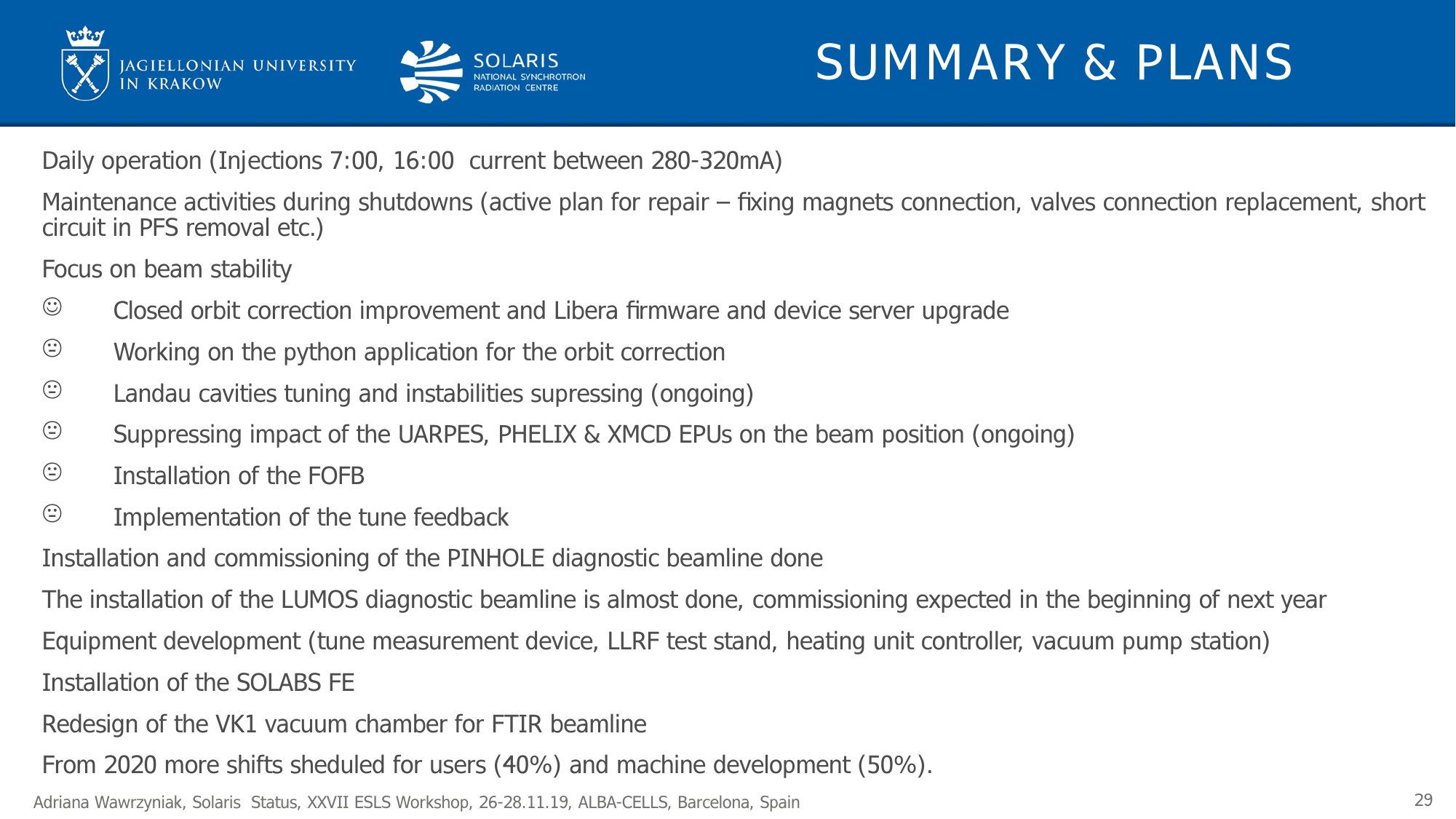

SUMMARY & PLANS
Daily operation (Injections 7:00, 16:00  current between 280-320mA)
Maintenance activities during shutdowns (active plan for repair – fixing magnets connection, valves connection replacement, short circuit in PFS removal etc.)
Focus on beam stability
     Closed orbit correction improvement and Libera firmware and device server upgrade
     Working on the python application for the orbit correction
     Landau cavities tuning and instabilities supressing (ongoing)
     Suppressing impact of the UARPES, PHELIX & XMCD EPUs on the beam position (ongoing)
     Installation of the FOFB
     Implementation of the tune feedback
Installation and commissioning of the PINHOLE diagnostic beamline done
The installation of the LUMOS diagnostic beamline is almost done, commissioning expected in the beginning of next year
Equipment development (tune measurement device, LLRF test stand, heating unit controller, vacuum pump station)
Installation of the SOLABS FE
Redesign of the VK1 vacuum chamber for FTIR beamline
From 2020 more shifts sheduled for users (40%) and machine development (50%).

Adriana Wawrzyniak, Solaris  Status, XXVII ESLS Workshop, 26-28.11.19, ALBA-CELLS, Barcelona, Spain